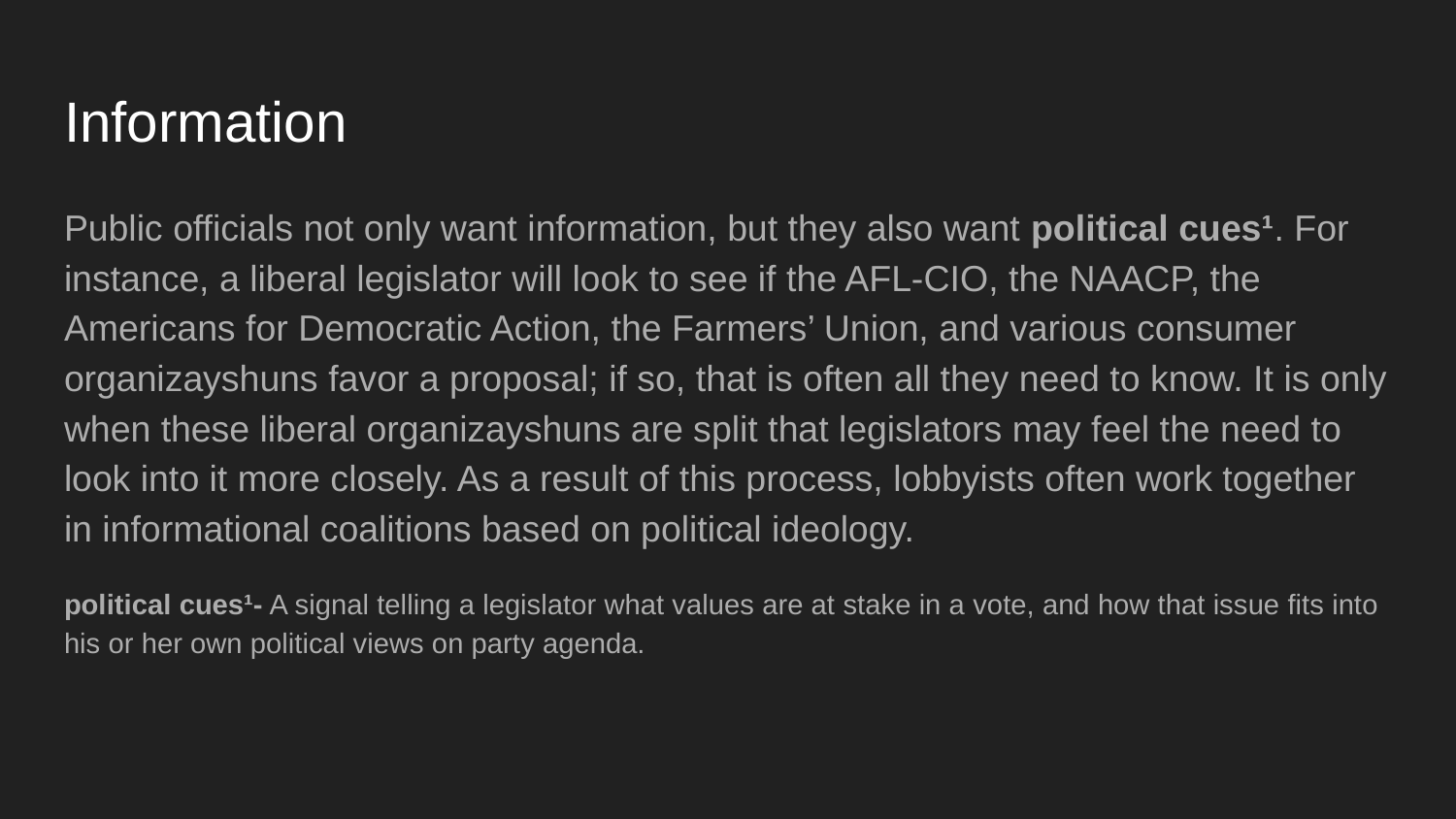

# Information
Public officials not only want information, but they also want political cues¹. For instance, a liberal legislator will look to see if the AFL-CIO, the NAACP, the Americans for Democratic Action, the Farmers’ Union, and various consumer organizayshuns favor a proposal; if so, that is often all they need to know. It is only when these liberal organizayshuns are split that legislators may feel the need to look into it more closely. As a result of this process, lobbyists often work together in informational coalitions based on political ideology.
political cues¹- A signal telling a legislator what values are at stake in a vote, and how that issue fits into his or her own political views on party agenda.